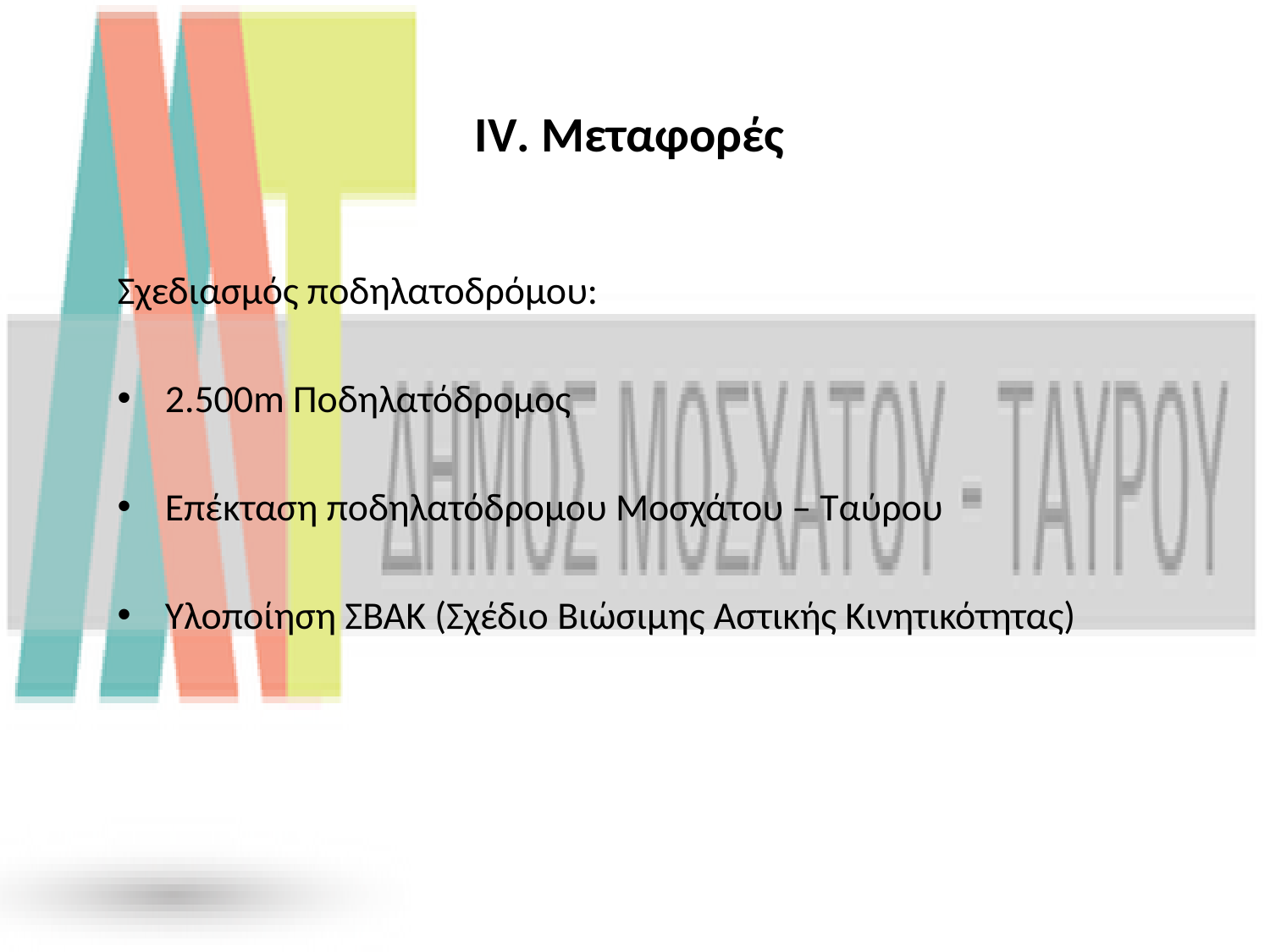

ΙV. Μεταφορές

Σχεδιασμός ποδηλατοδρόμου:

2.500m Ποδηλατόδρομος

Επέκταση ποδηλατόδρομου Μοσχάτου – Ταύρου

Υλοποίηση ΣΒΑΚ (Σχέδιο Βιώσιμης Αστικής Κινητικότητας)